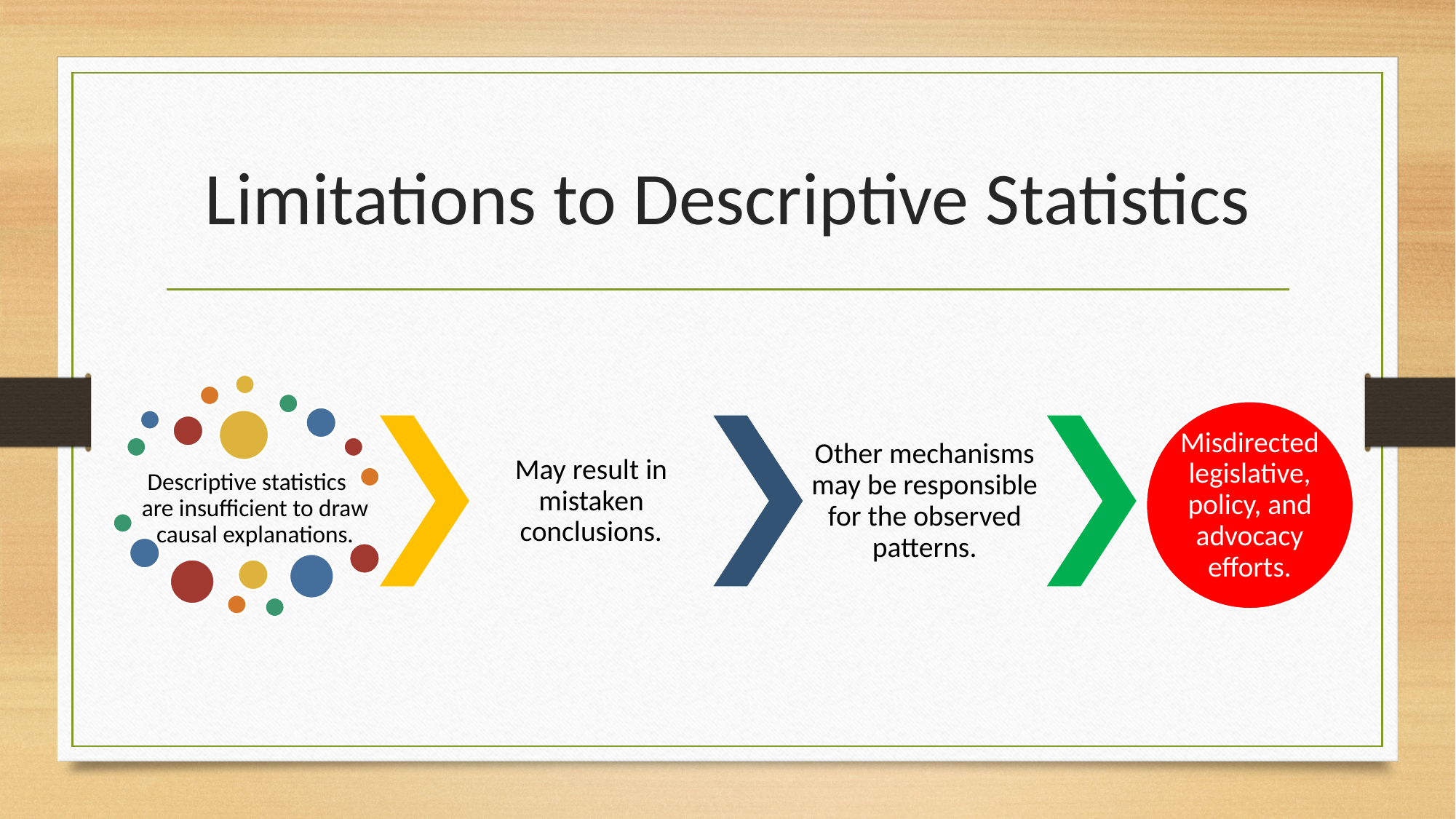

# Limitations to Descriptive Statistics

May result in mistaken conclusions.

Other mechanisms may be responsible for the observed patterns.
Misdirected legislative, policy, and advocacy efforts.

Descriptive statistics    are insufficient to draw causal explanations.